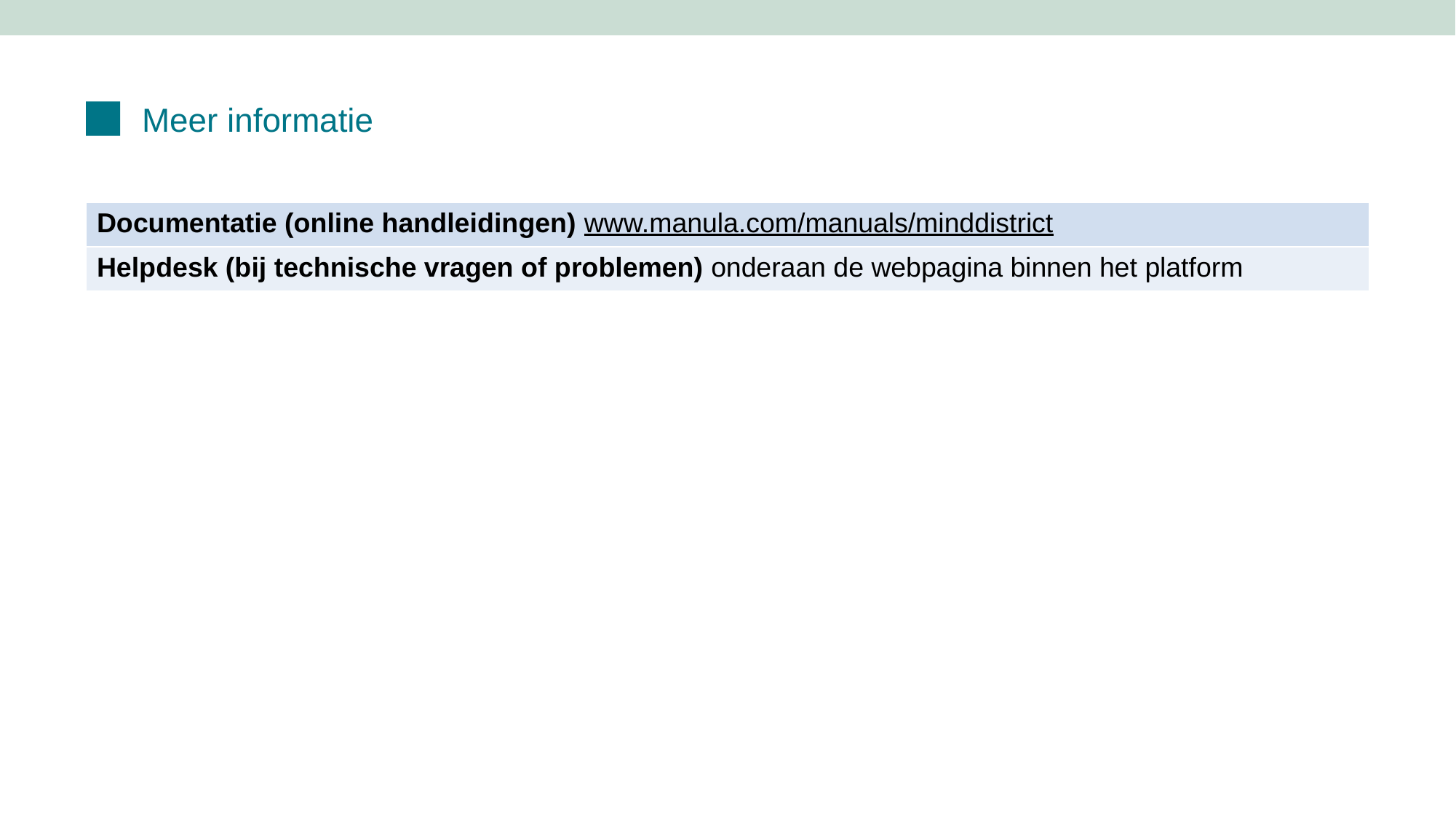

Meer informatie

| Documentatie (online handleidingen) www.manula.com/manuals/minddistrict |
| --- |
| Helpdesk (bij technische vragen of problemen) onderaan de webpagina binnen het platform |